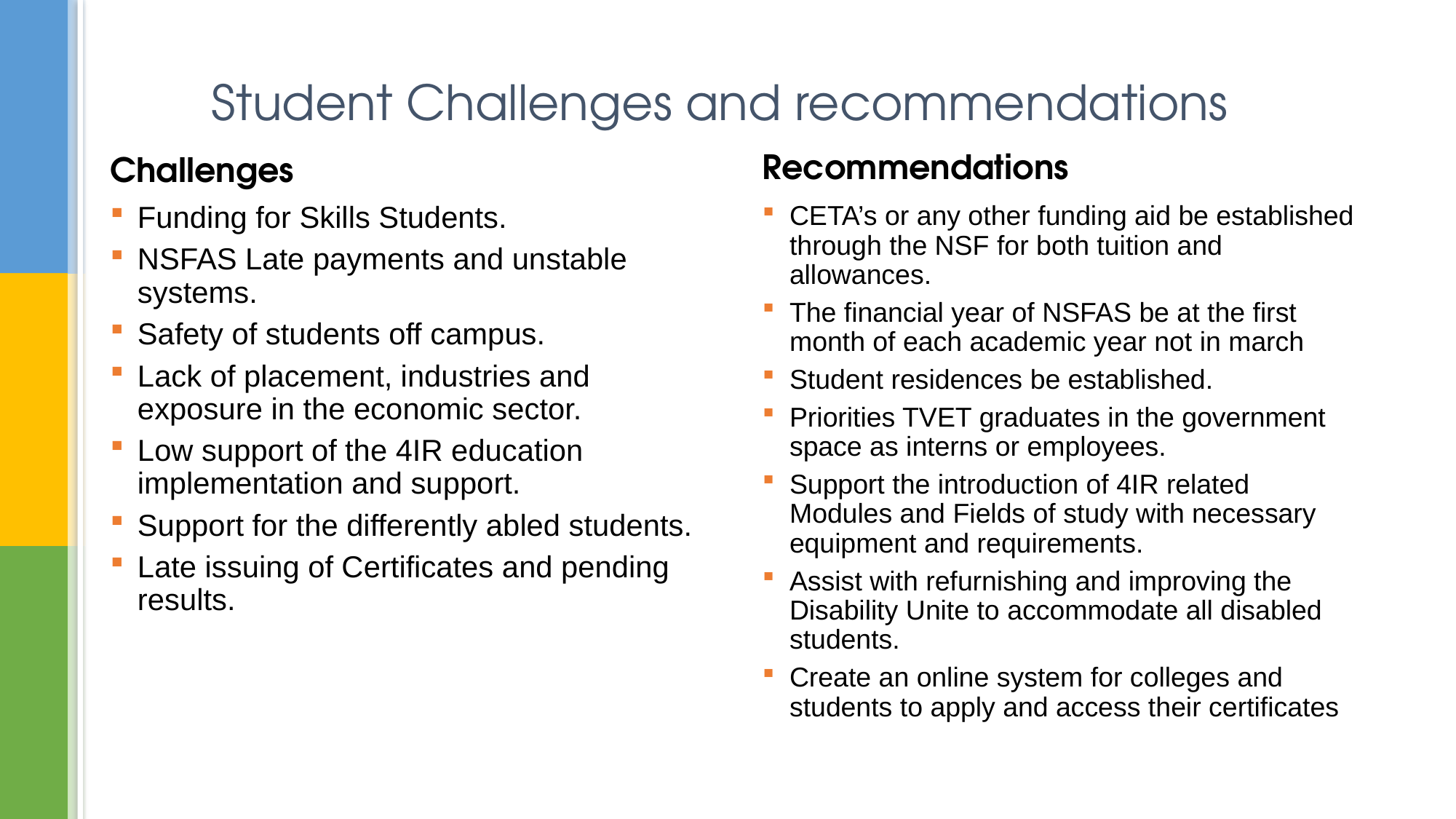

# Student Challenges and recommendations
Recommendations
Challenges
Funding for Skills Students.
NSFAS Late payments and unstable systems.
Safety of students off campus.
Lack of placement, industries and exposure in the economic sector.
Low support of the 4IR education implementation and support.
Support for the differently abled students.
Late issuing of Certificates and pending results.

CETA’s or any other funding aid be established through the NSF for both tuition and allowances.
The financial year of NSFAS be at the first month of each academic year not in march
Student residences be established.
Priorities TVET graduates in the government space as interns or employees.
Support the introduction of 4IR related Modules and Fields of study with necessary equipment and requirements.
Assist with refurnishing and improving the Disability Unite to accommodate all disabled students.
Create an online system for colleges and students to apply and access their certificates